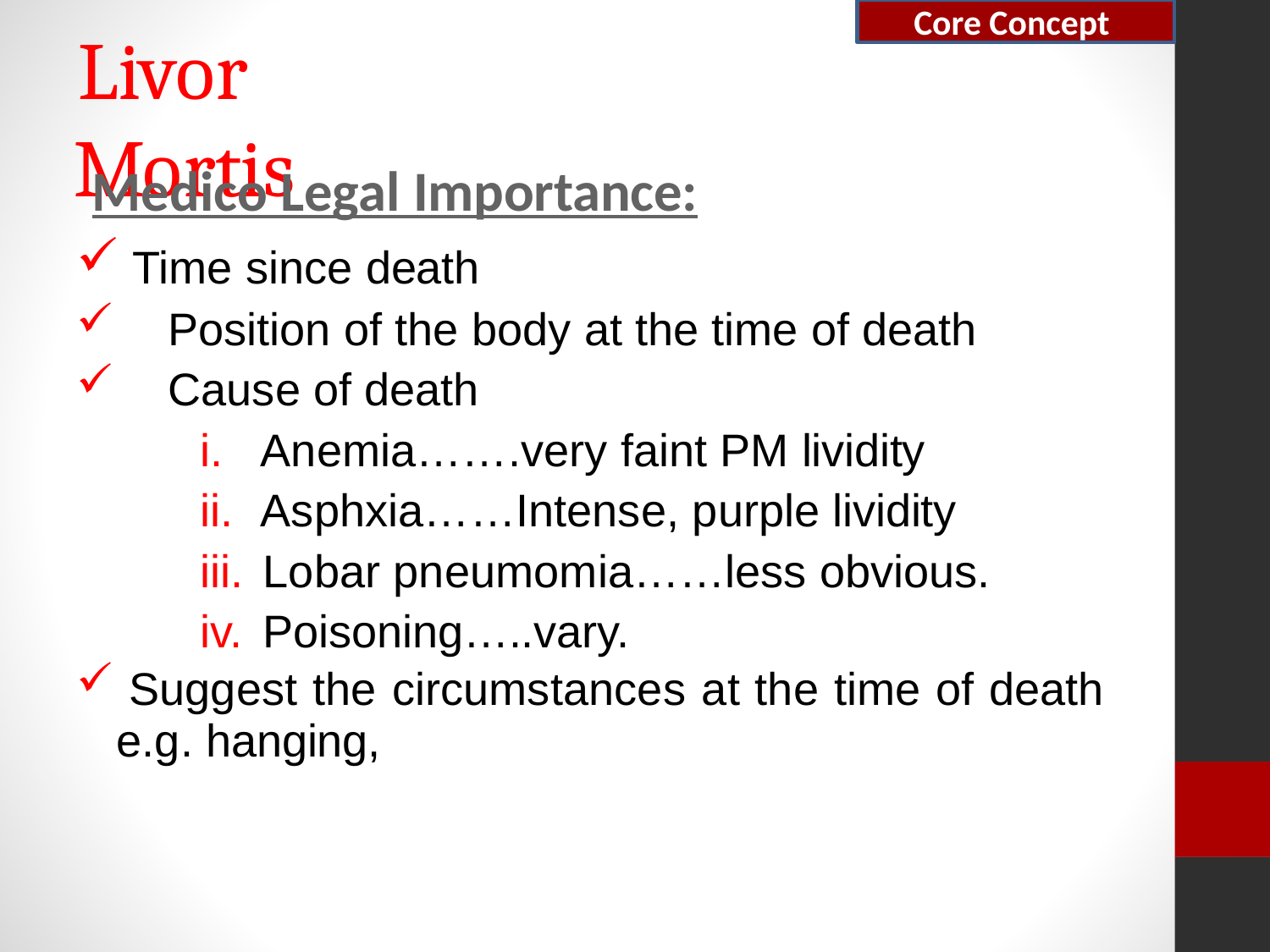

Core Concept
# Livor Mortis
Medico Legal Importance:
Time since death
Position of the body at the time of death
Cause of death
Anemia…….very faint PM lividity
Asphxia……Intense, purple lividity
Lobar pneumomia……less obvious.
Poisoning…..vary.
Suggest the circumstances at the time of death
e.g. hanging,